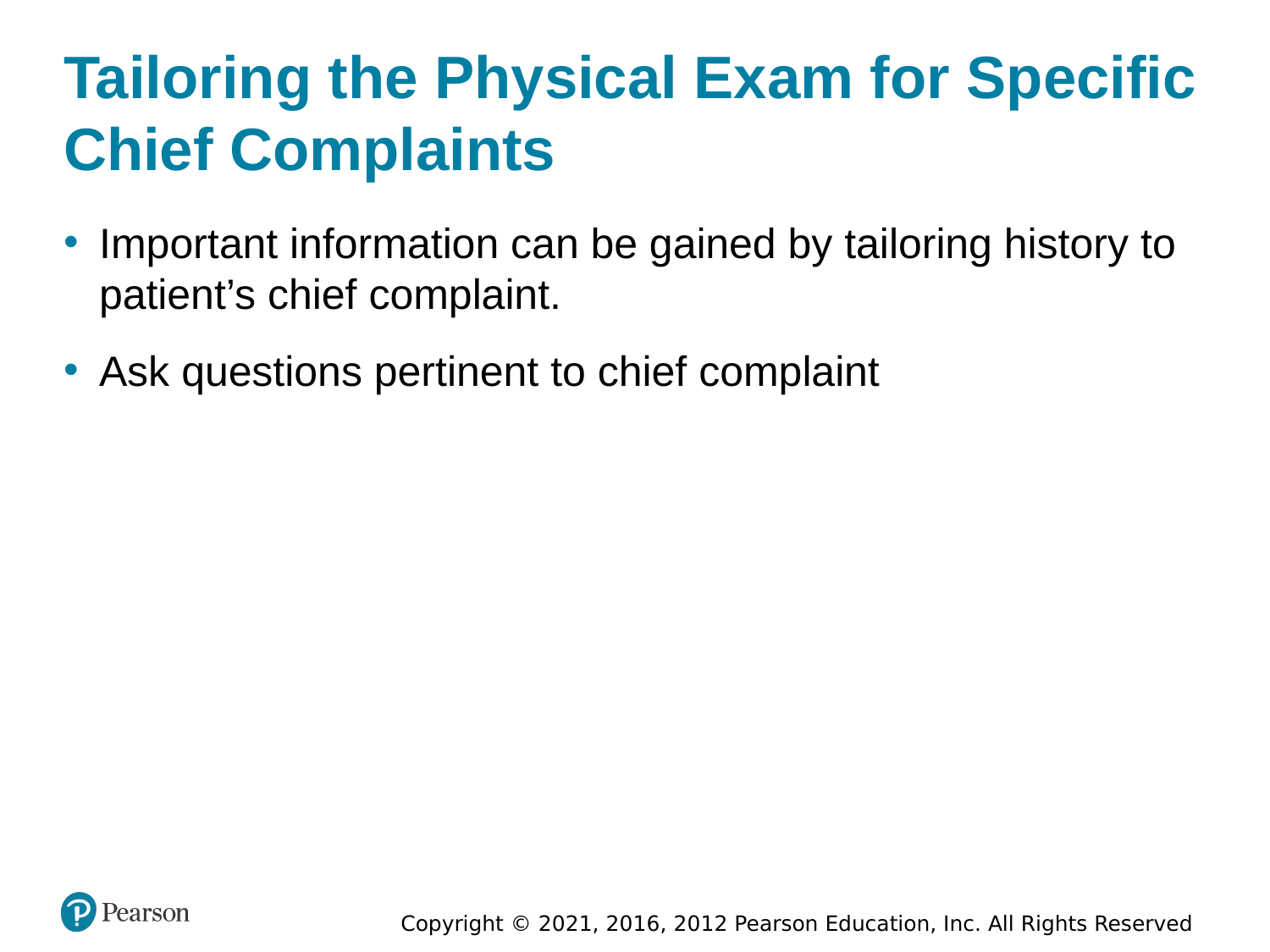

# Tailoring the Physical Exam for Specific Chief Complaints
Important information can be gained by tailoring history to patient’s chief complaint.
Ask questions pertinent to chief complaint